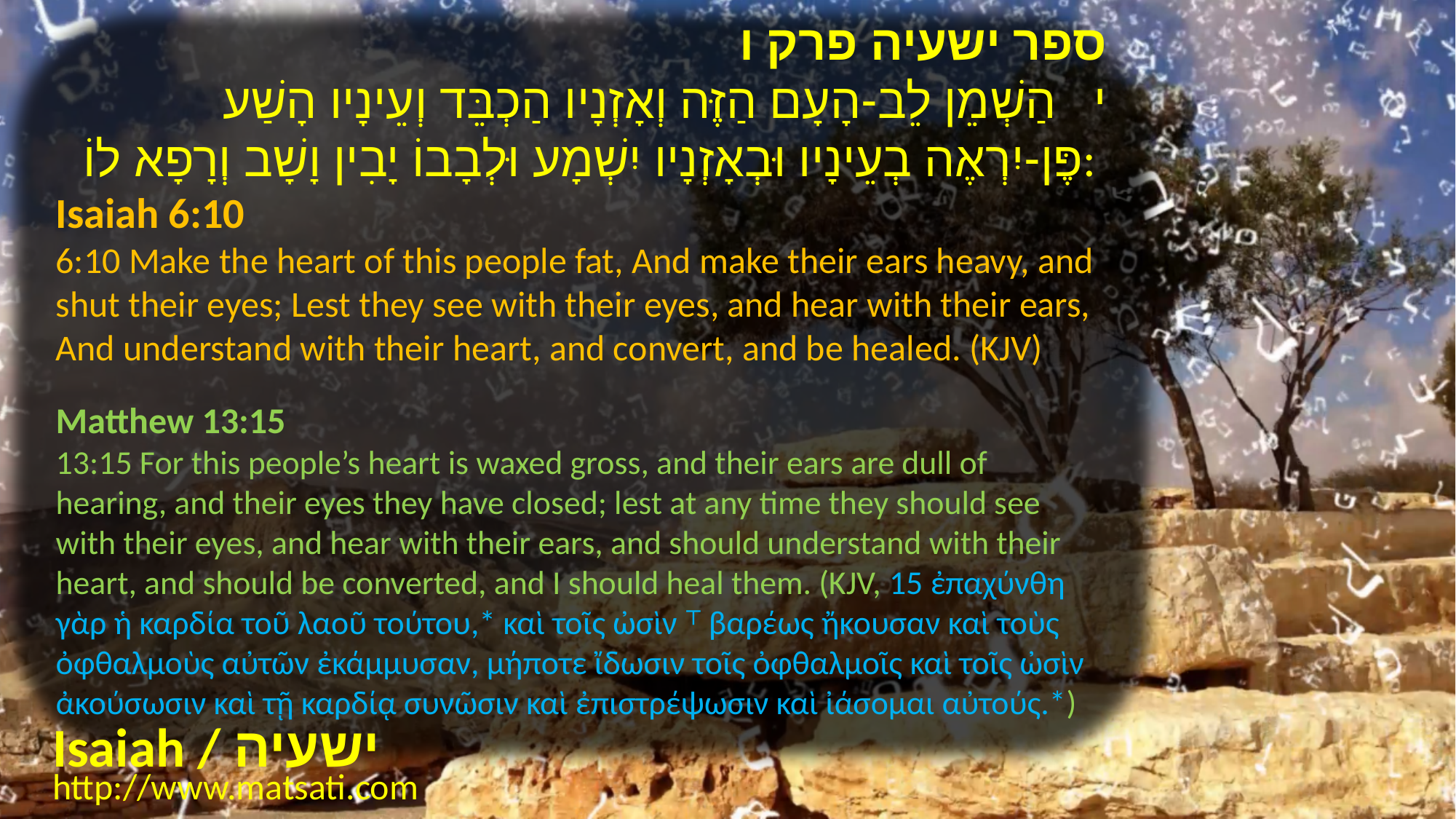

ספר ישעיה פרק ו
י   הַשְׁמֵן לֵב-הָעָם הַזֶּה וְאָזְנָיו הַכְבֵּד וְעֵינָיו הָשַׁע פֶּן-יִרְאֶה בְעֵינָיו וּבְאָזְנָיו יִשְׁמָע וּלְבָבוֹ יָבִין וָשָׁב וְרָפָא לוֹ:
Isaiah 6:10
6:10 Make the heart of this people fat, And make their ears heavy, and shut their eyes; Lest they see with their eyes, and hear with their ears, And understand with their heart, and convert, and be healed. (KJV)

Matthew 13:15
13:15 For this people’s heart is waxed gross, and their ears are dull of hearing, and their eyes they have closed; lest at any time they should see with their eyes, and hear with their ears, and should understand with their heart, and should be converted, and I should heal them. (KJV, 15 ἐπαχύνθη γὰρ ἡ καρδία τοῦ λαοῦ τούτου,* καὶ τοῖς ὠσὶν ⸆ βαρέως ἤκουσαν καὶ τοὺς ὀφθαλμοὺς αὐτῶν ἐκάμμυσαν, μήποτε ἴδωσιν τοῖς ὀφθαλμοῖς καὶ τοῖς ὠσὶν ἀκούσωσιν καὶ τῇ καρδίᾳ συνῶσιν καὶ ἐπιστρέψωσιν καὶ ἰάσομαι αὐτούς.*)
Isaiah / ישעיה
http://www.matsati.com